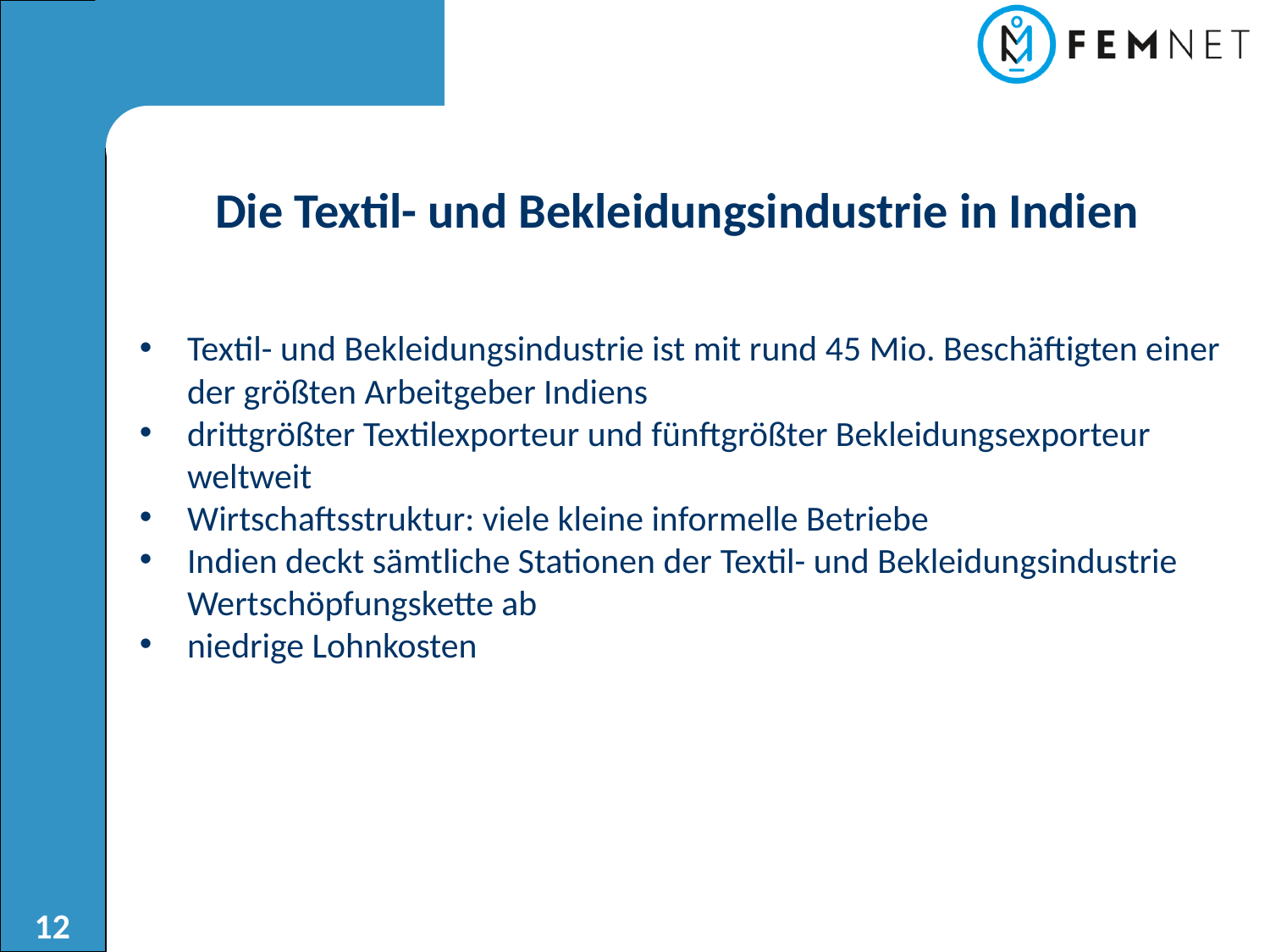

Die Textil- und Bekleidungsindustrie in Indien
Textil- und Bekleidungsindustrie ist mit rund 45 Mio. Beschäftigten einer
der größten Arbeitgeber Indiens
drittgrößter Textilexporteur und fünftgrößter Bekleidungsexporteur
weltweit
Wirtschaftsstruktur: viele kleine informelle Betriebe
Indien deckt sämtliche Stationen der Textil- und Bekleidungsindustrie Wertschöpfungskette ab
niedrige Lohnkosten
12